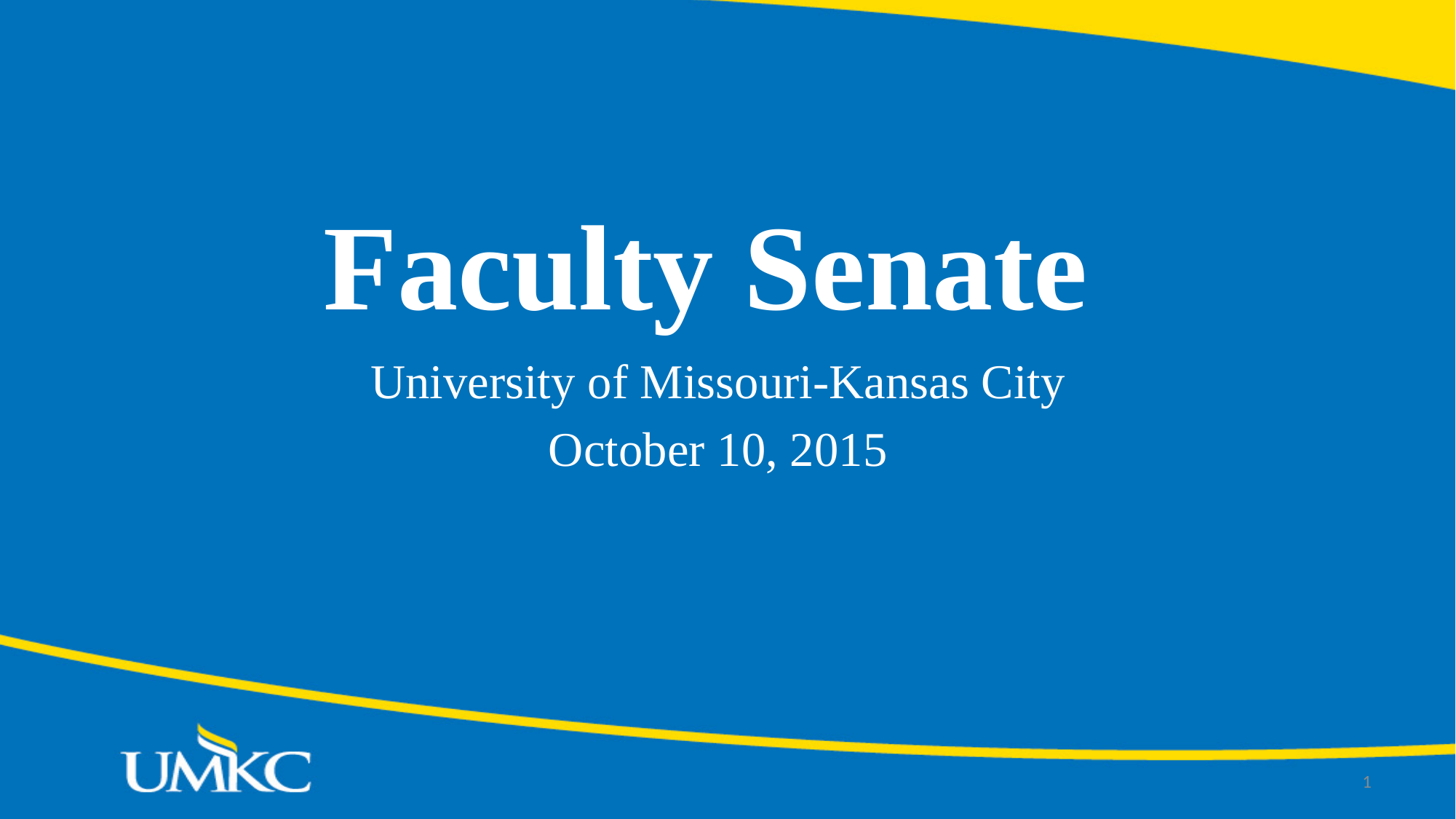

# Faculty Senate
University of Missouri-Kansas City
October 10, 2015
1